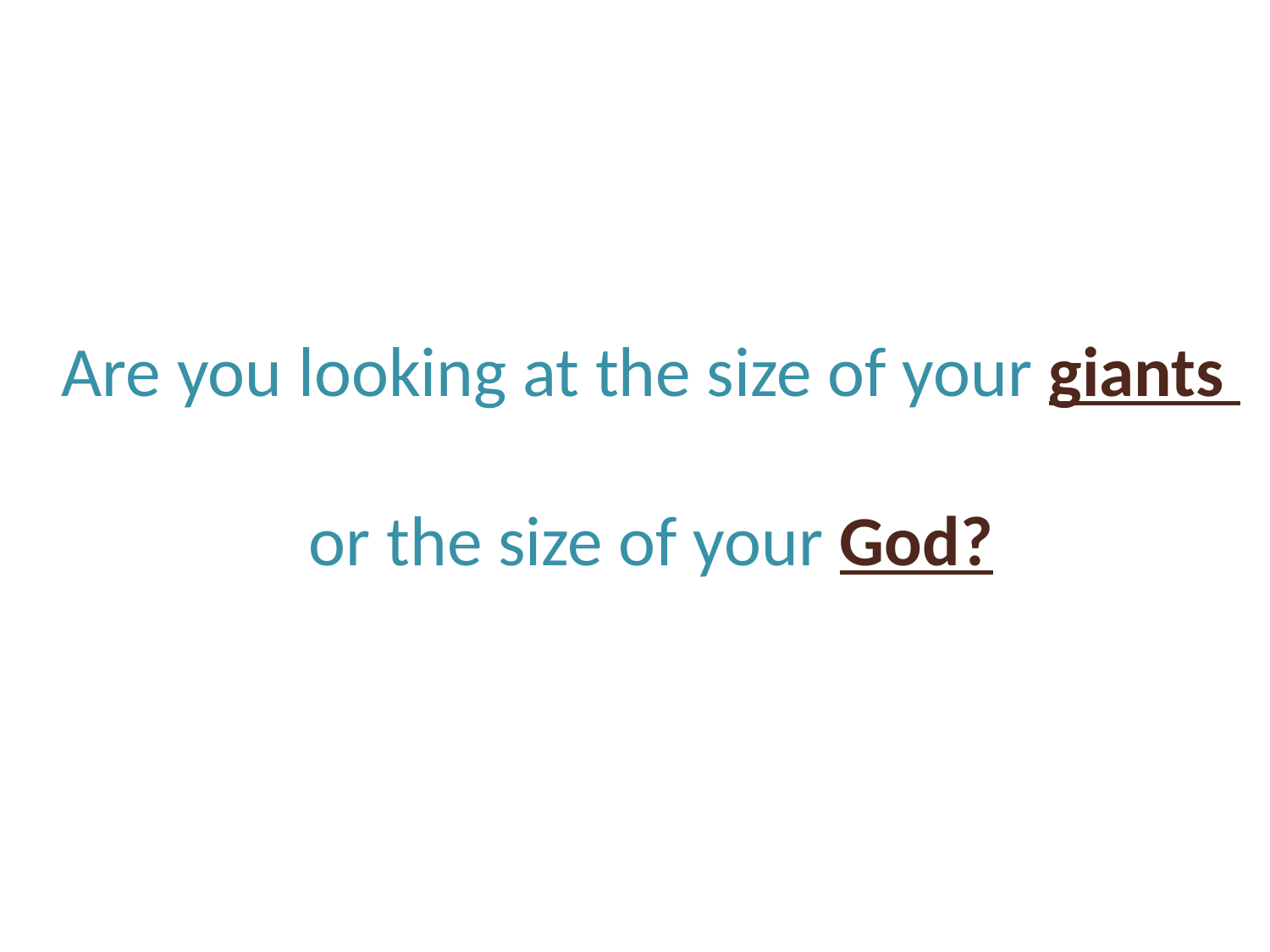

Are you looking at the size of your giants

or the size of your God?